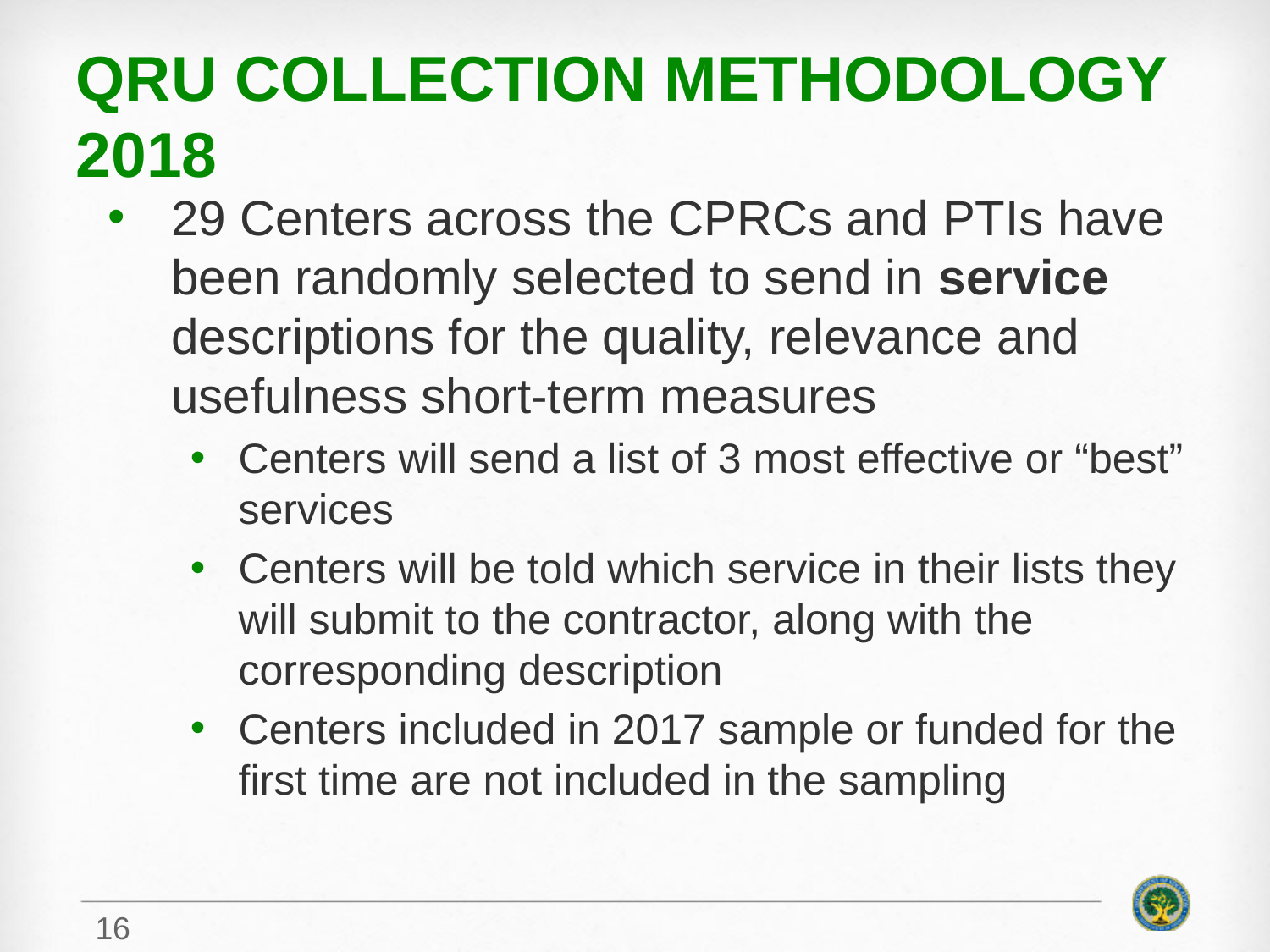

# QRU Collection Methodology 2018
29 Centers across the CPRCs and PTIs have been randomly selected to send in service descriptions for the quality, relevance and usefulness short-term measures
Centers will send a list of 3 most effective or “best” services
Centers will be told which service in their lists they will submit to the contractor, along with the corresponding description
Centers included in 2017 sample or funded for the first time are not included in the sampling
16